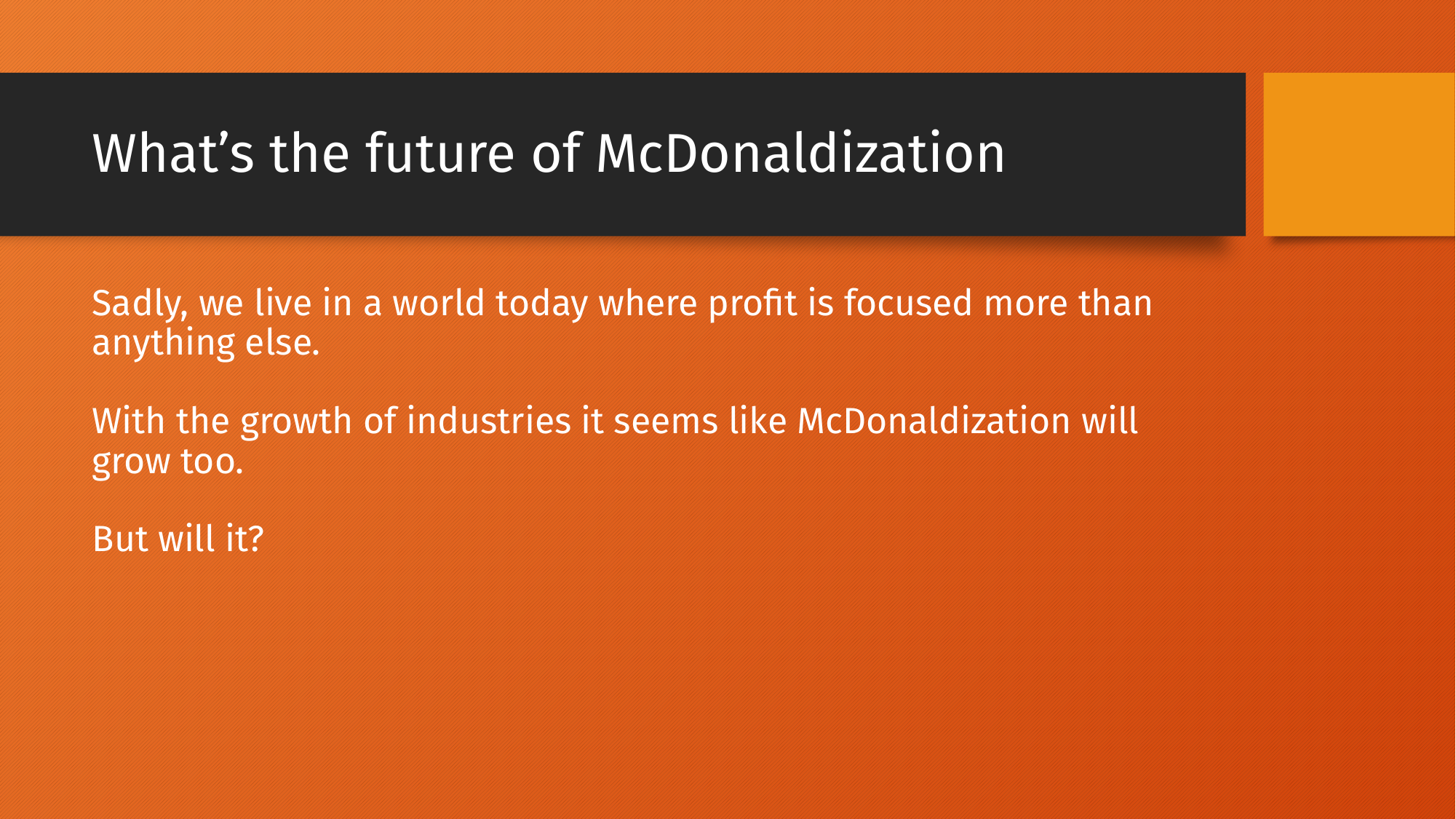

# What’s the future of McDonaldization
Sadly, we live in a world today where profit is focused more than anything else.
With the growth of industries it seems like McDonaldization will grow too.
But will it?